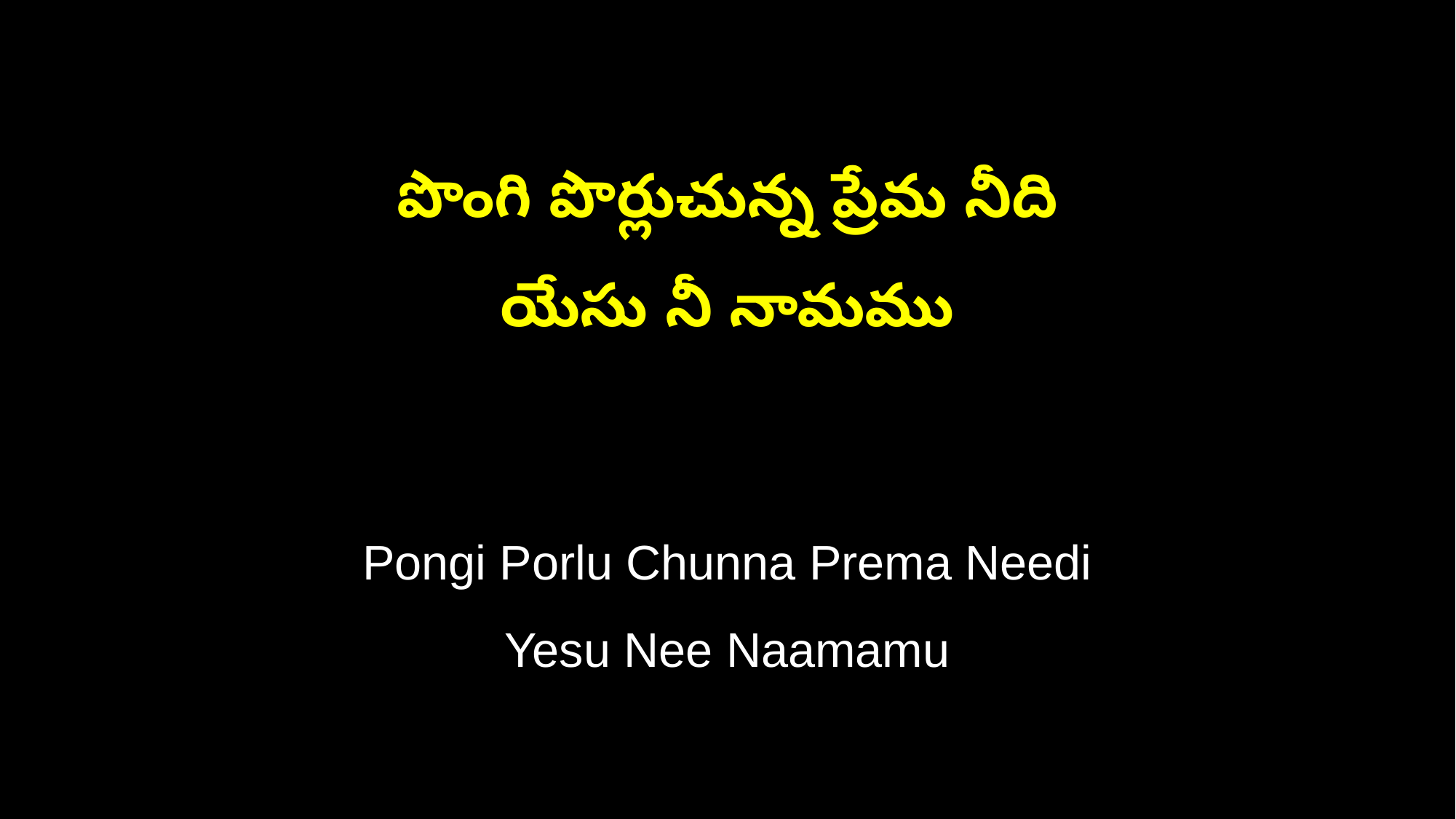

పొంగి పొర్లుచున్న ప్రేమ నీది
యేసు నీ నామము
Pongi Porlu Chunna Prema Needi
Yesu Nee Naamamu